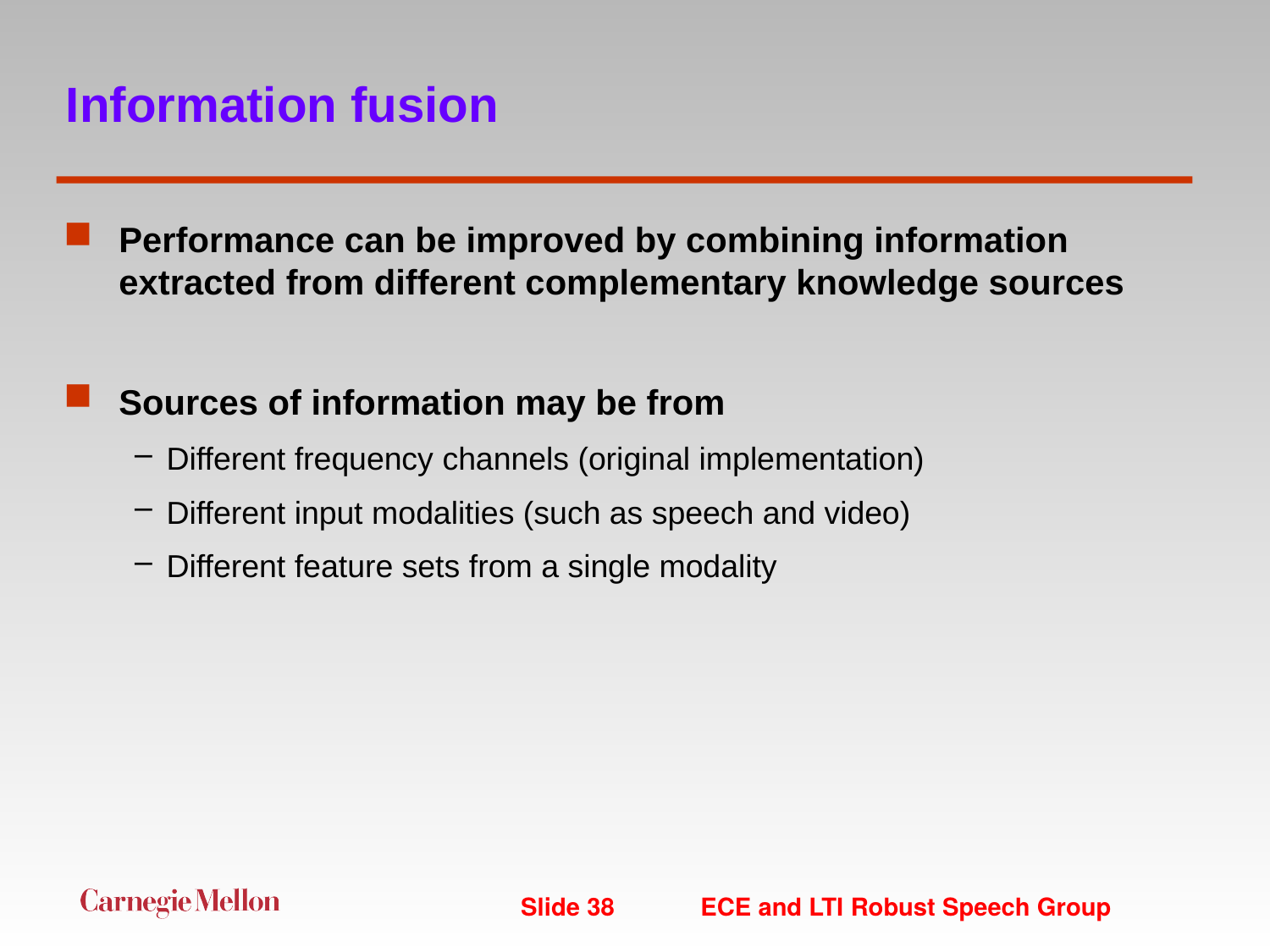

# Information fusion
Performance can be improved by combining information extracted from different complementary knowledge sources

Sources of information may be from
Different frequency channels (original implementation)
Different input modalities (such as speech and video)
Different feature sets from a single modality